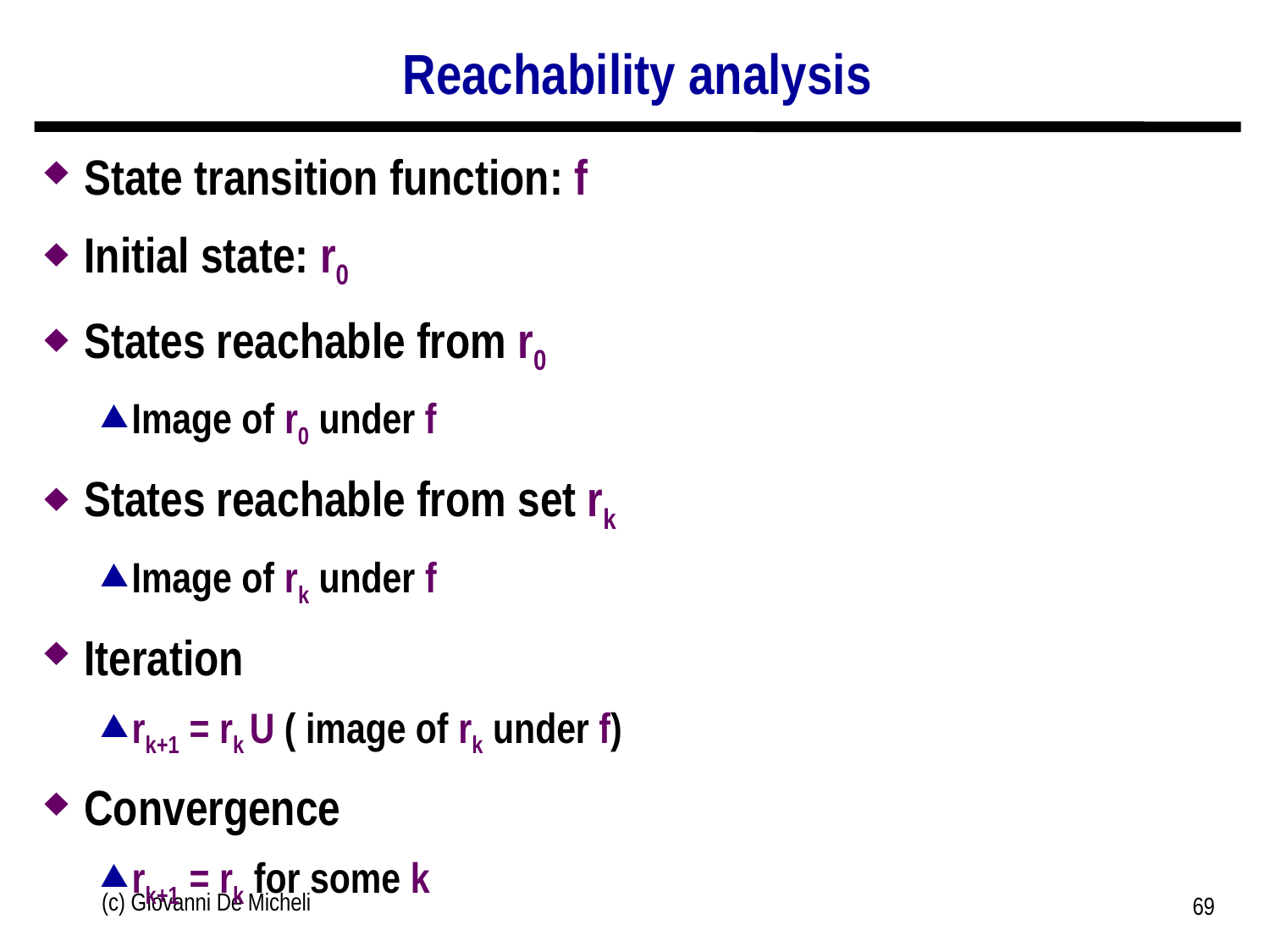

# Reachability analysis
State transition function: f
Initial state: r0
States reachable from r0
Image of r0 under f
States reachable from set rk
Image of rk under f
Iteration
rk+1 = rk U ( image of rk under f)
Convergence
rk+1 = rk for some k
(c) Giovanni De Micheli
69